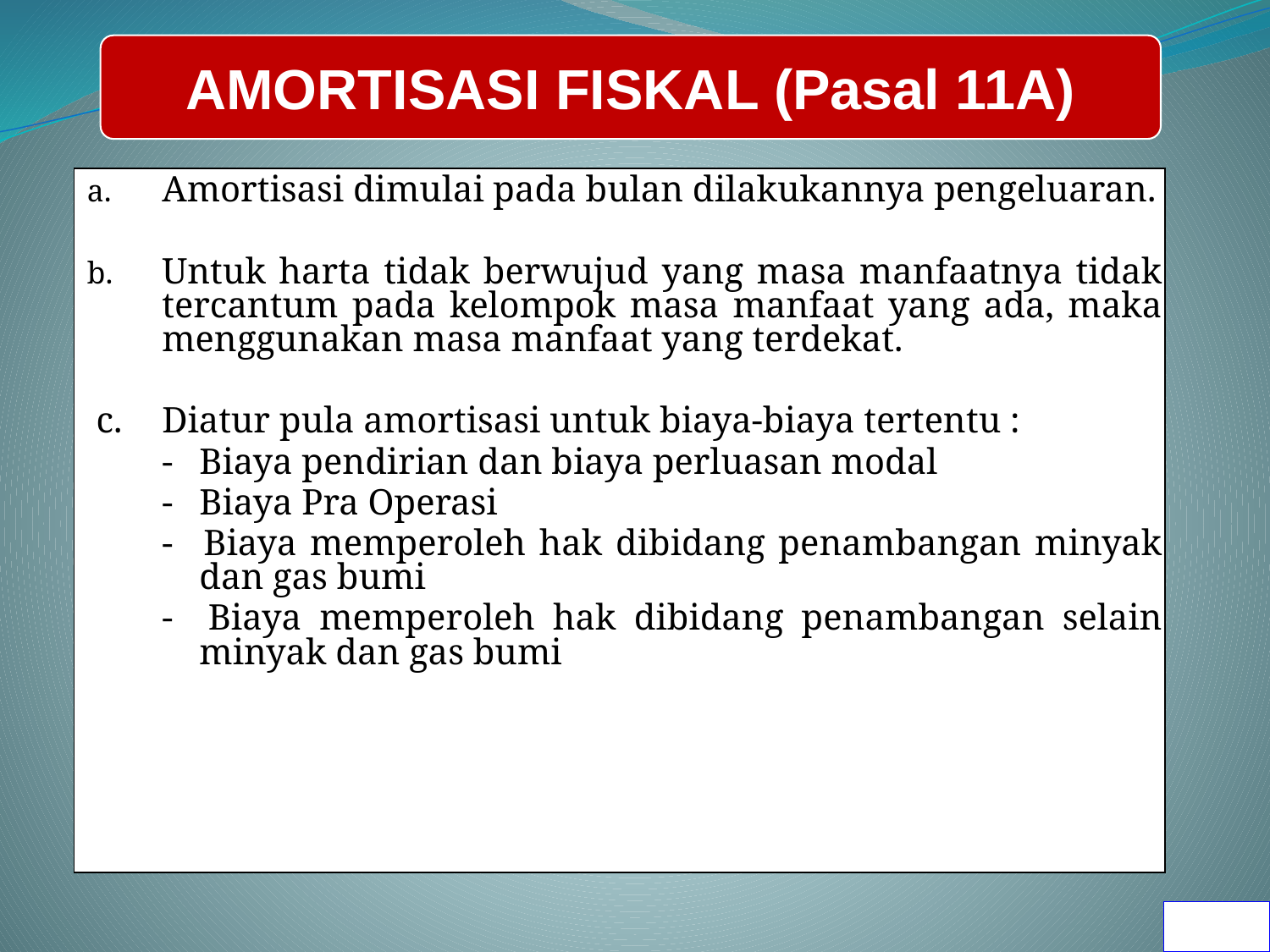

AMORTISASI FISKAL (Pasal 11A)
# Bukan Biaya Fiskal (PP 138 Tahun 2000)
Amortisasi dimulai pada bulan dilakukannya pengeluaran.

Untuk harta tidak berwujud yang masa manfaatnya tidak tercantum pada kelompok masa manfaat yang ada, maka menggunakan masa manfaat yang terdekat.

 c. 	Diatur pula amortisasi untuk biaya-biaya tertentu :
- 	Biaya pendirian dan biaya perluasan modal
- 	Biaya Pra Operasi
- 	Biaya memperoleh hak dibidang penambangan minyak dan gas bumi
- 	Biaya memperoleh hak dibidang penambangan selain minyak dan gas bumi

37